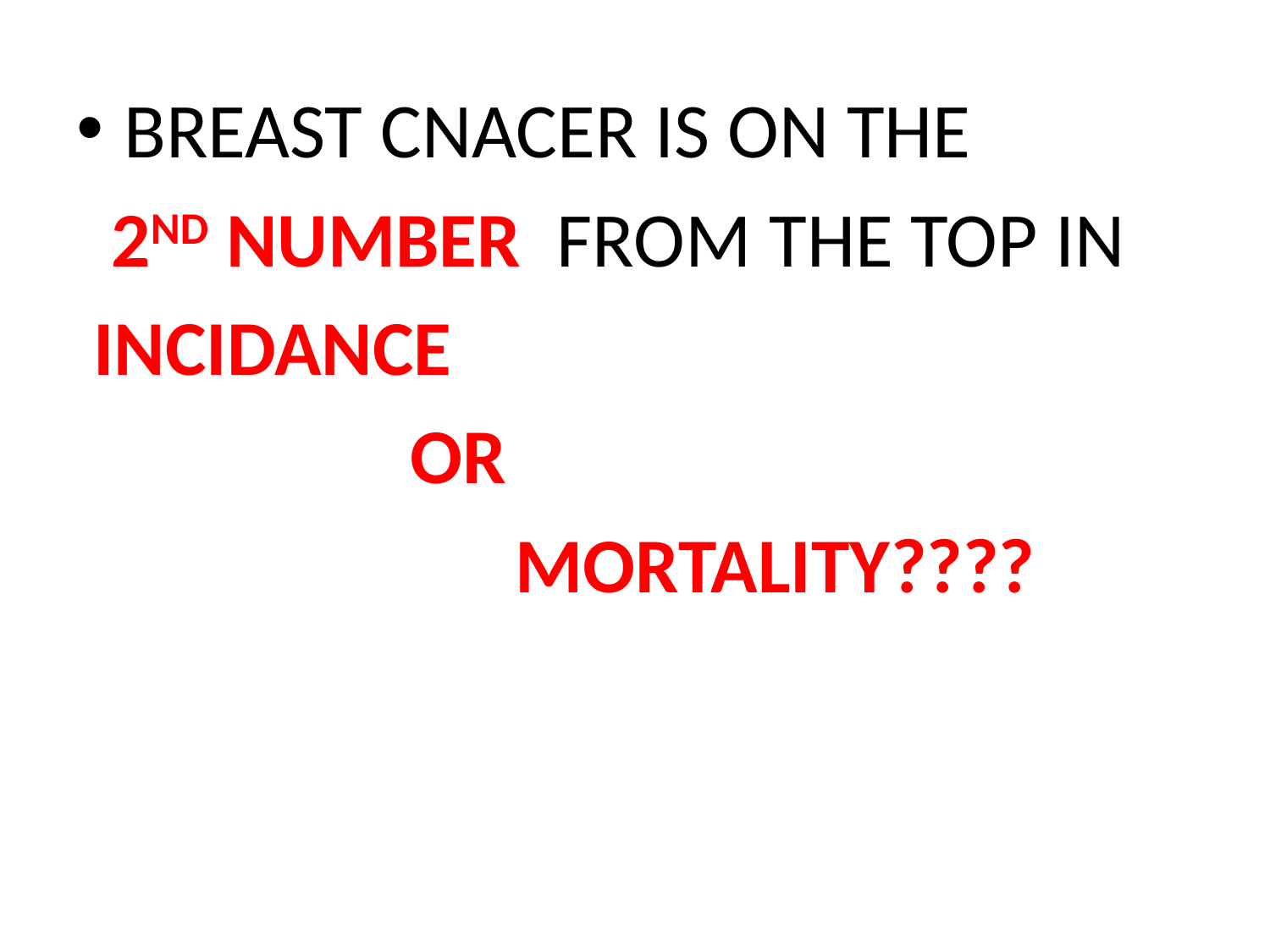

BREAST CNACER IS ON THE
  2ND NUMBER  FROM THE TOP IN
 INCIDANCE
                   OR
                         MORTALITY????